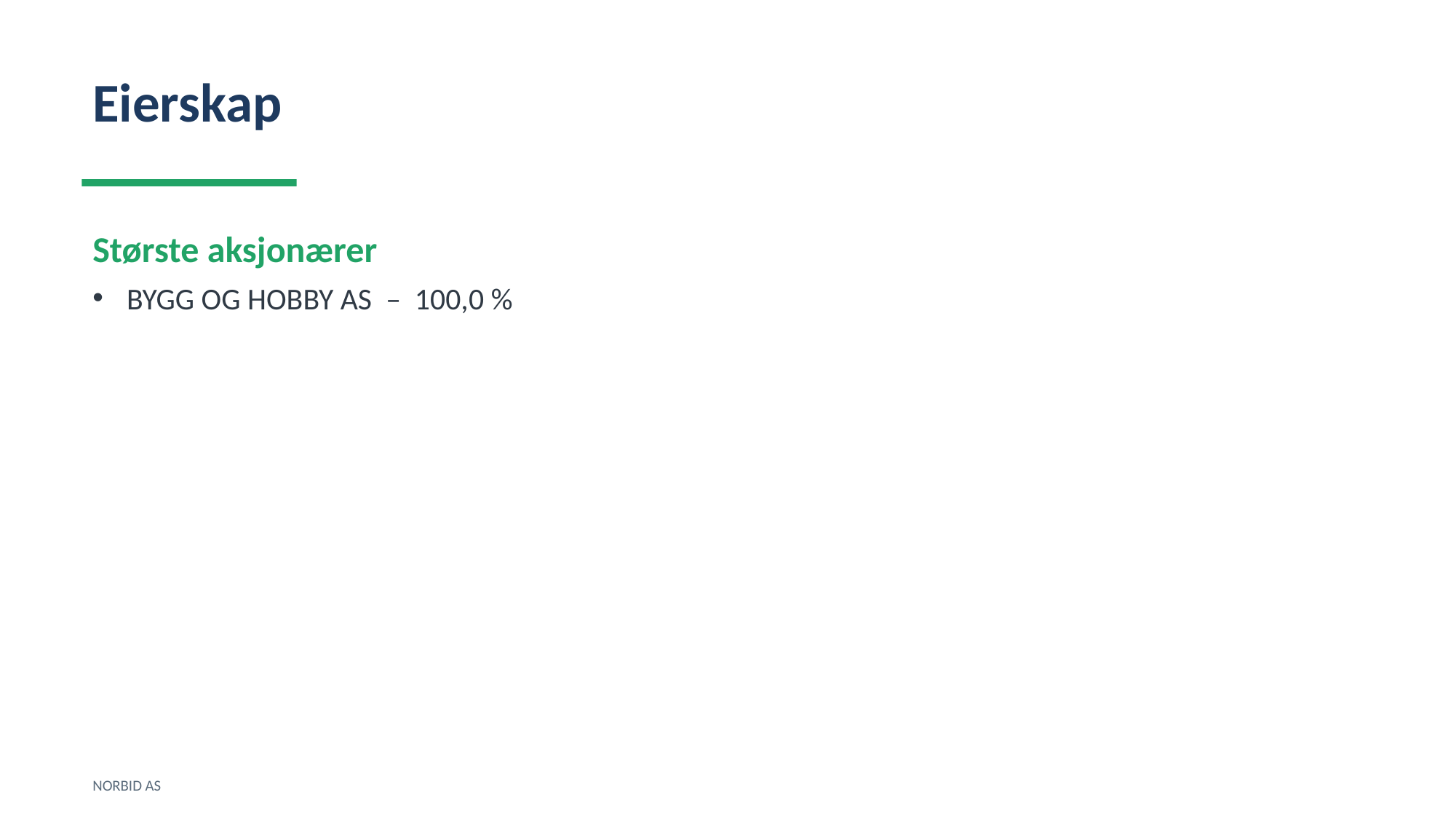

Eierskap

Største aksjonærer
BYGG OG HOBBY AS  –  100,0 %
NORBID AS